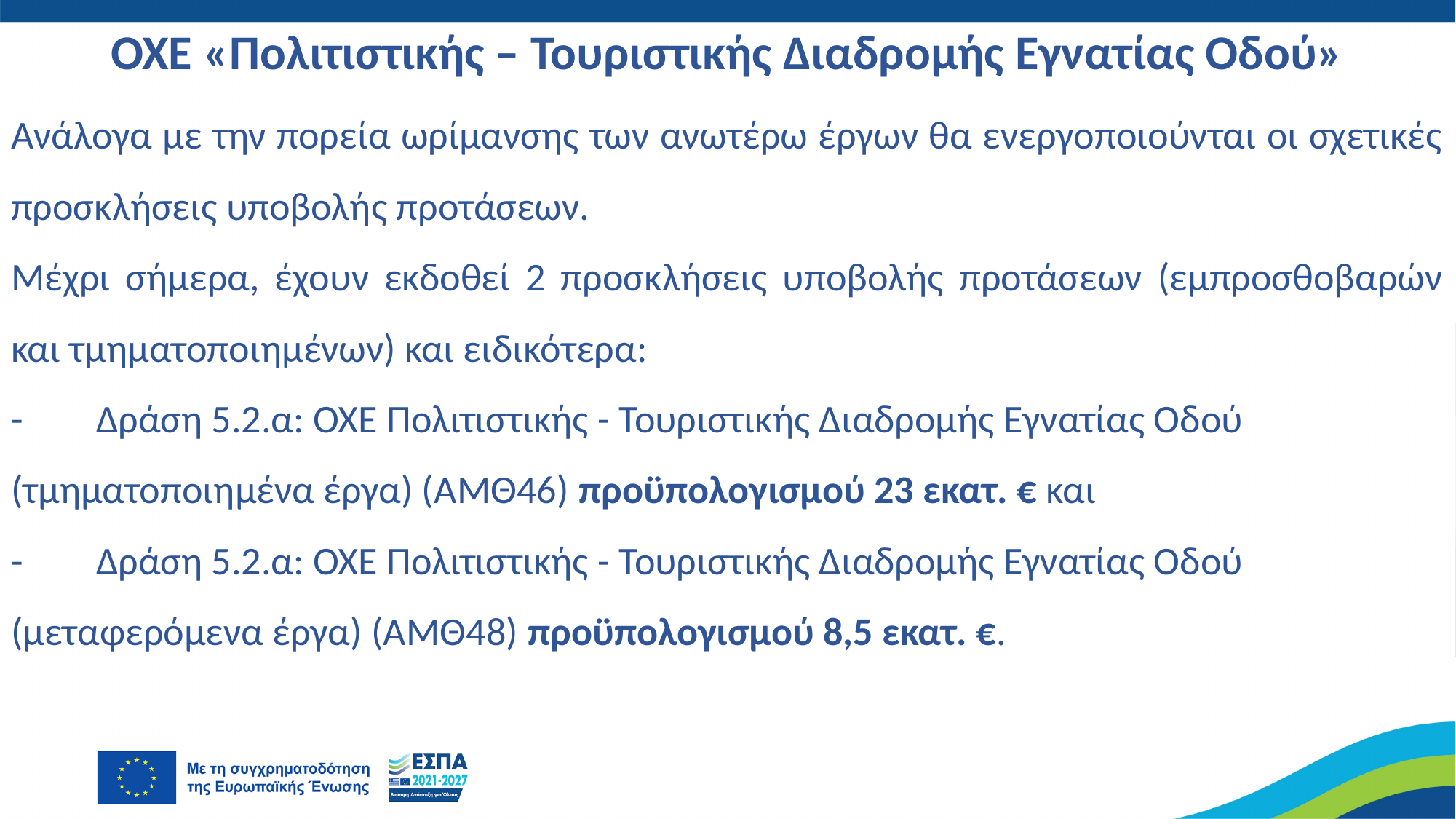

ΟΧΕ «Πολιτιστικής – Τουριστικής Διαδρομής Εγνατίας Οδού»
Ανάλογα με την πορεία ωρίμανσης των ανωτέρω έργων θα ενεργοποιούνται οι σχετικές προσκλήσεις υποβολής προτάσεων.
Μέχρι σήμερα, έχουν εκδοθεί 2 προσκλήσεις υποβολής προτάσεων (εμπροσθοβαρών και τμηματοποιημένων) και ειδικότερα:
-	Δράση 5.2.α: ΟΧΕ Πολιτιστικής - Τουριστικής Διαδρομής Εγνατίας Οδού 	(τμηματοποιημένα έργα) (ΑΜΘ46) προϋπολογισμού 23 εκατ. € και
-	Δράση 5.2.α: ΟΧΕ Πολιτιστικής - Τουριστικής Διαδρομής Εγνατίας Οδού 	(μεταφερόμενα έργα) (ΑΜΘ48) προϋπολογισμού 8,5 εκατ. €.